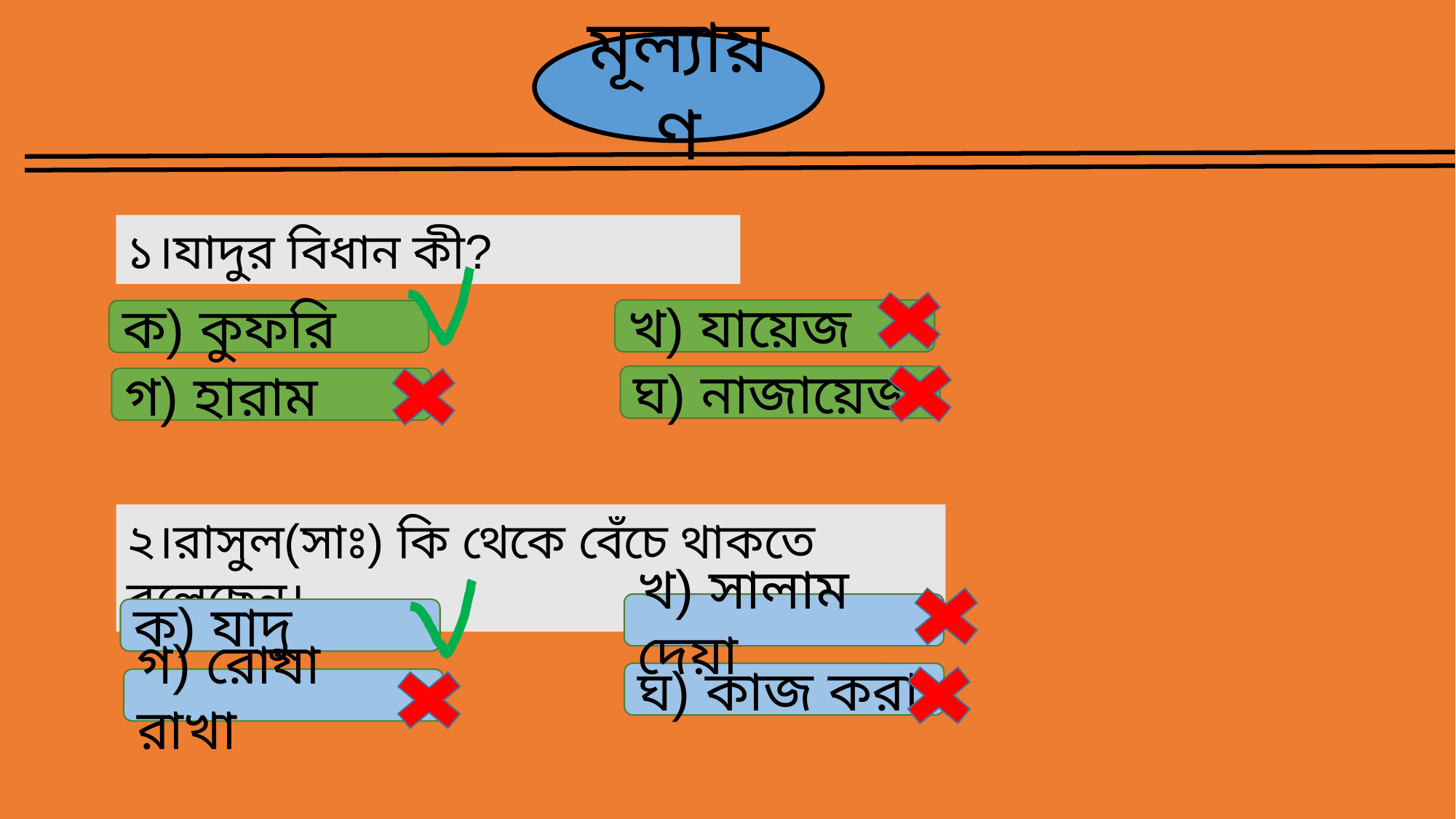

মূল্যায়ণ
১।যাদুর বিধান কী?

খ) যায়েজ
ক) কুফরি

ঘ) নাজায়েজ
গ) হারাম
২।রাসুল(সাঃ) কি থেকে বেঁচে থাকতে বলেছেন।

খ) সালাম দেয়া
ক) যাদু

ঘ) কাজ করা
গ) রোযা রাখা